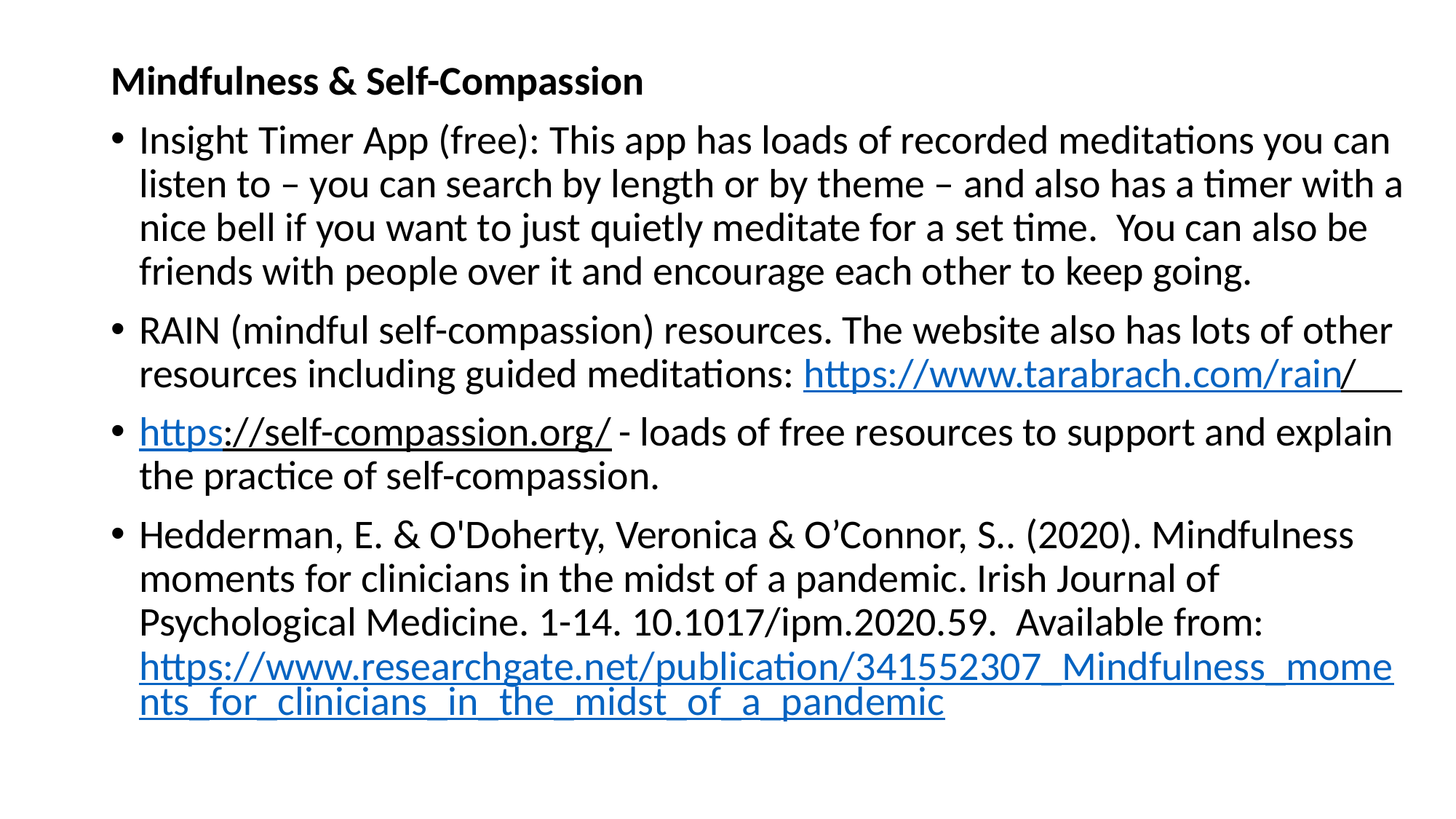

Mindfulness & Self-Compassion
Insight Timer App (free): This app has loads of recorded meditations you can listen to – you can search by length or by theme – and also has a timer with a nice bell if you want to just quietly meditate for a set time.  You can also be friends with people over it and encourage each other to keep going.
RAIN (mindful self-compassion) resources. The website also has lots of other resources including guided meditations: https://www.tarabrach.com/rain/
https://self-compassion.org/ - loads of free resources to support and explain the practice of self-compassion.
Hedderman, E. & O'Doherty, Veronica & O’Connor, S.. (2020). Mindfulness moments for clinicians in the midst of a pandemic. Irish Journal of Psychological Medicine. 1-14. 10.1017/ipm.2020.59.  Available from: https://www.researchgate.net/publication/341552307_Mindfulness_moments_for_clinicians_in_the_midst_of_a_pandemic